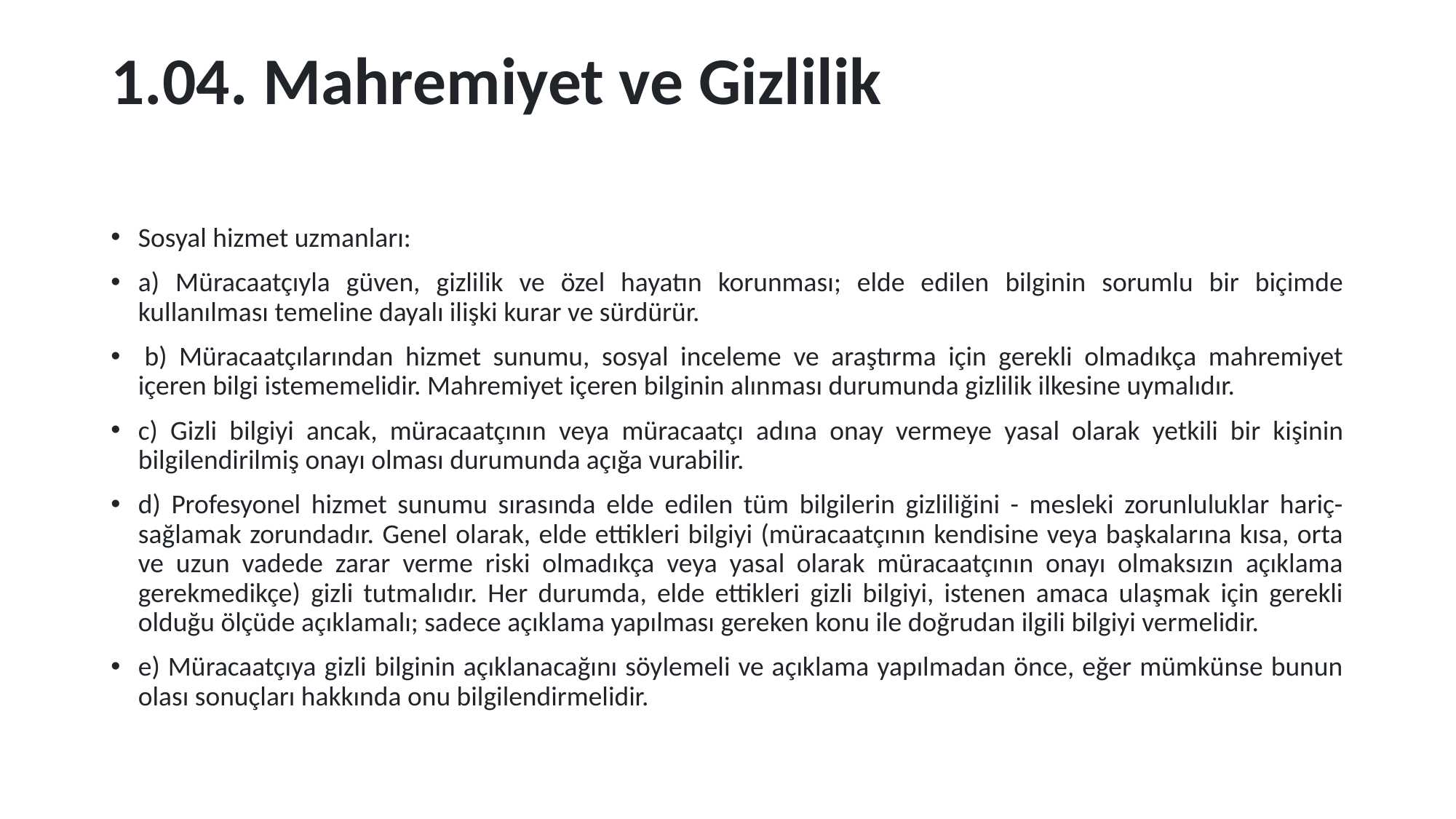

# 1.04. Mahremiyet ve Gizlilik
Sosyal hizmet uzmanları:
a) Müracaatçıyla güven, gizlilik ve özel hayatın korunması; elde edilen bilginin sorumlu bir biçimde kullanılması temeline dayalı ilişki kurar ve sürdürür.
 b) Müracaatçılarından hizmet sunumu, sosyal inceleme ve araştırma için gerekli olmadıkça mahremiyet içeren bilgi istememelidir. Mahremiyet içeren bilginin alınması durumunda gizlilik ilkesine uymalıdır.
c) Gizli bilgiyi ancak, müracaatçının veya müracaatçı adına onay vermeye yasal olarak yetkili bir kişinin bilgilendirilmiş onayı olması durumunda açığa vurabilir.
d) Profesyonel hizmet sunumu sırasında elde edilen tüm bilgilerin gizliliğini - mesleki zorunluluklar hariç- sağlamak zorundadır. Genel olarak, elde ettikleri bilgiyi (müracaatçının kendisine veya başkalarına kısa, orta ve uzun vadede zarar verme riski olmadıkça veya yasal olarak müracaatçının onayı olmaksızın açıklama gerekmedikçe) gizli tutmalıdır. Her durumda, elde ettikleri gizli bilgiyi, istenen amaca ulaşmak için gerekli olduğu ölçüde açıklamalı; sadece açıklama yapılması gereken konu ile doğrudan ilgili bilgiyi vermelidir.
e) Müracaatçıya gizli bilginin açıklanacağını söylemeli ve açıklama yapılmadan önce, eğer mümkünse bunun olası sonuçları hakkında onu bilgilendirmelidir.